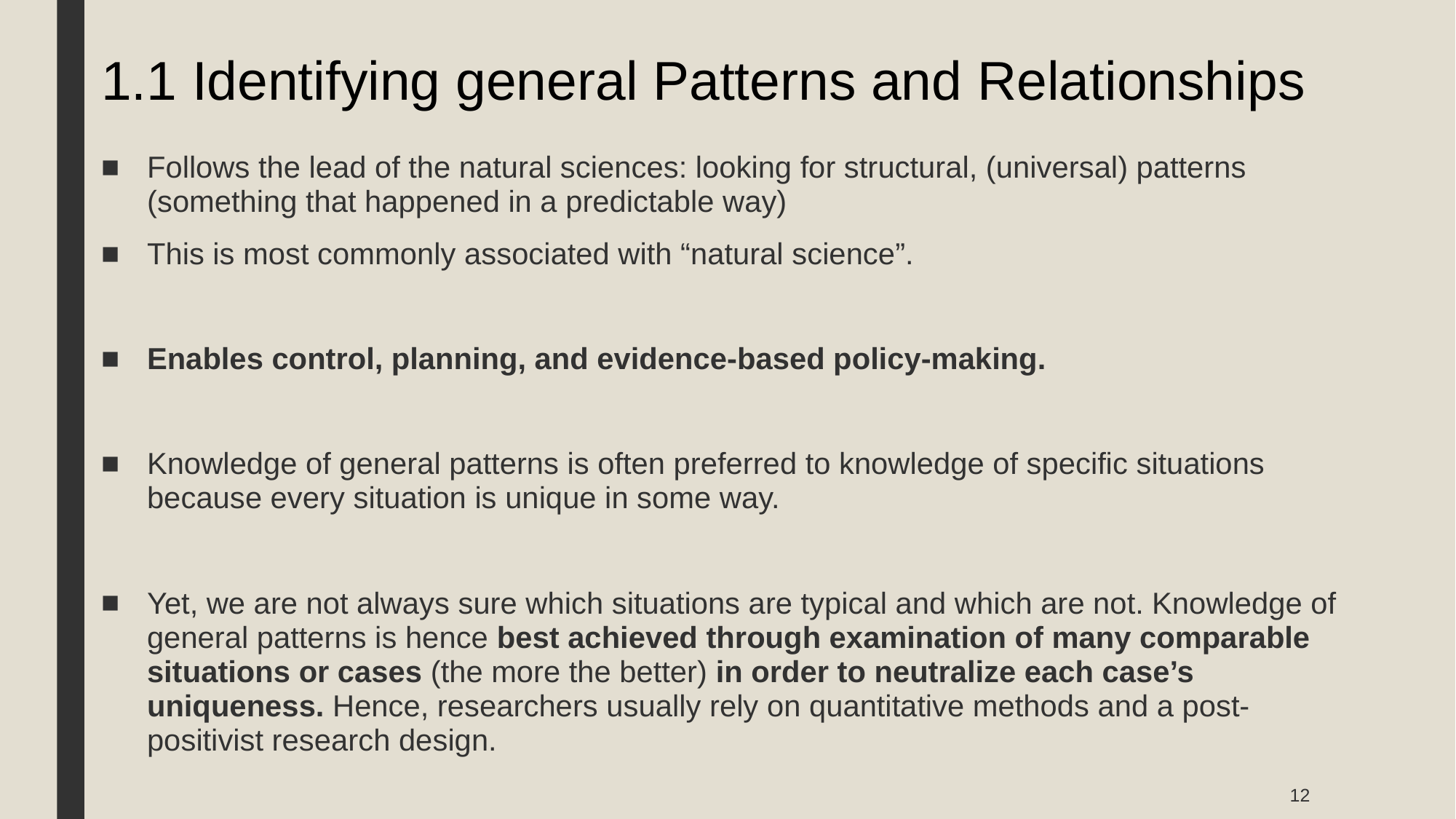

# 1.1 Identifying general Patterns and Relationships
Follows the lead of the natural sciences: looking for structural, (universal) patterns (something that happened in a predictable way)
This is most commonly associated with “natural science”.

Enables control, planning, and evidence-based policy-making.

Knowledge of general patterns is often preferred to knowledge of specific situations because every situation is unique in some way.

Yet, we are not always sure which situations are typical and which are not. Knowledge of general patterns is hence best achieved through examination of many comparable situations or cases (the more the better) in order to neutralize each case’s uniqueness. Hence, researchers usually rely on quantitative methods and a post-positivist research design.
12